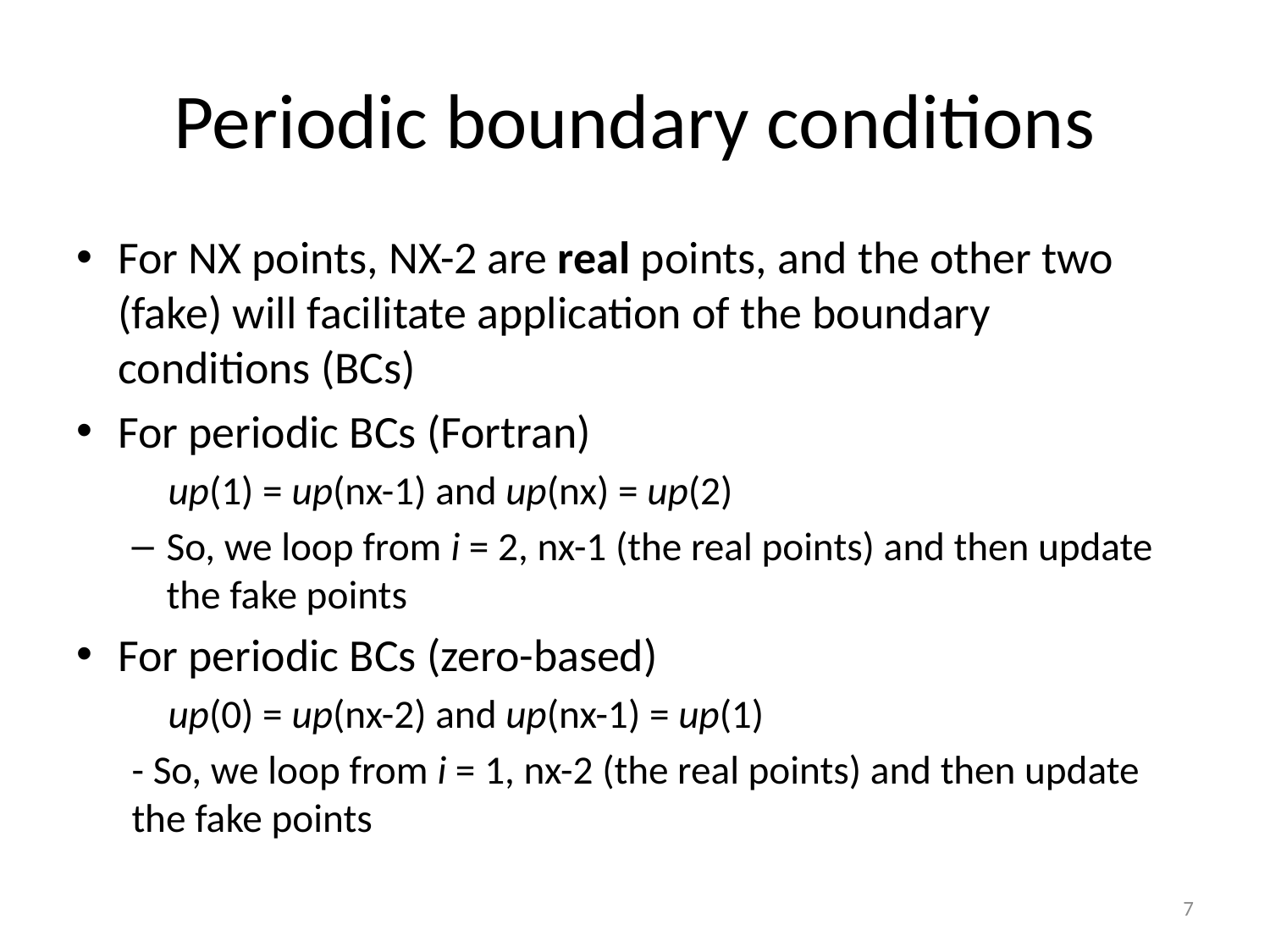

# Periodic boundary conditions
For NX points, NX-2 are real points, and the other two (fake) will facilitate application of the boundary conditions (BCs)
For periodic BCs (Fortran)
    up(1) = up(nx-1) and up(nx) = up(2)
So, we loop from i = 2, nx-1 (the real points) and then update the fake points
For periodic BCs (zero-based)
    up(0) = up(nx-2) and up(nx-1) = up(1)
- So, we loop from i = 1, nx-2 (the real points) and then update the fake points
7